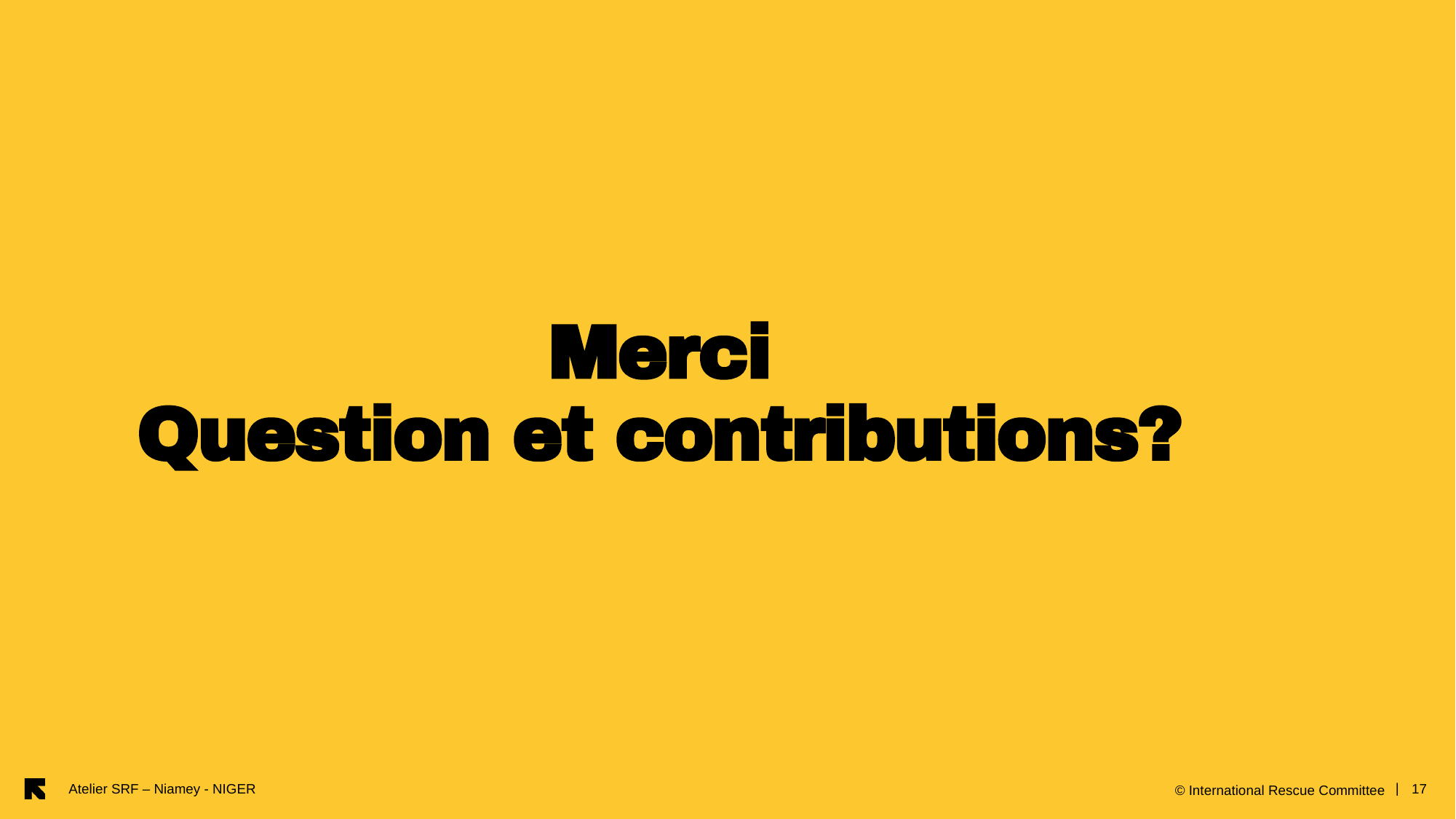

Merci
Question et contributions?

Atelier SRF – Niamey - NIGER
17